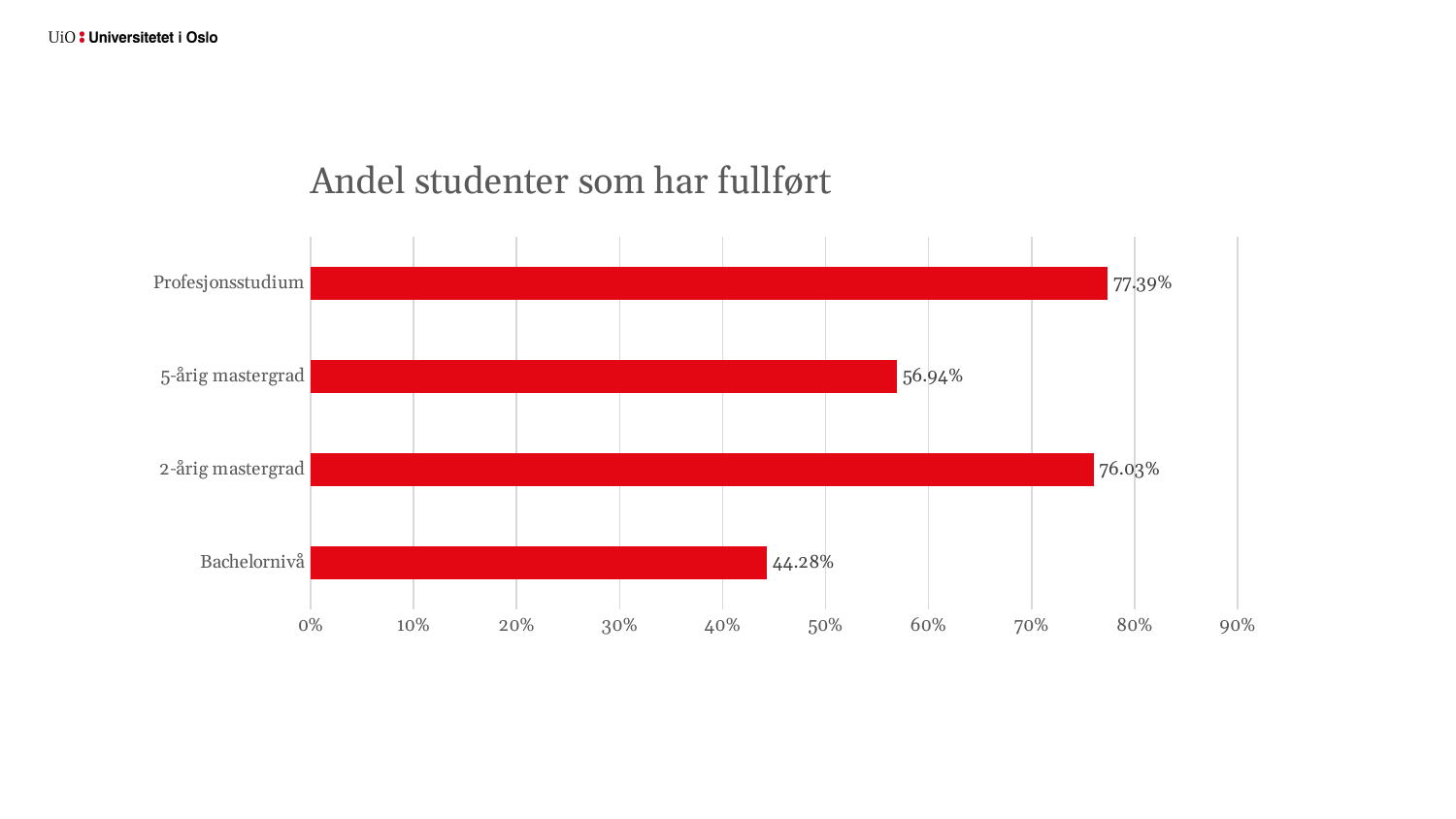

### Chart: Andel studenter som har fullført

| Category | Totalt gjennomført |
|---|---|
| Bachelornivå | 0.4428 |
| 2-årig mastergrad | 0.7603 |
| 5-årig mastergrad | 0.5694 |
| Profesjonsstudium | 0.7739 |